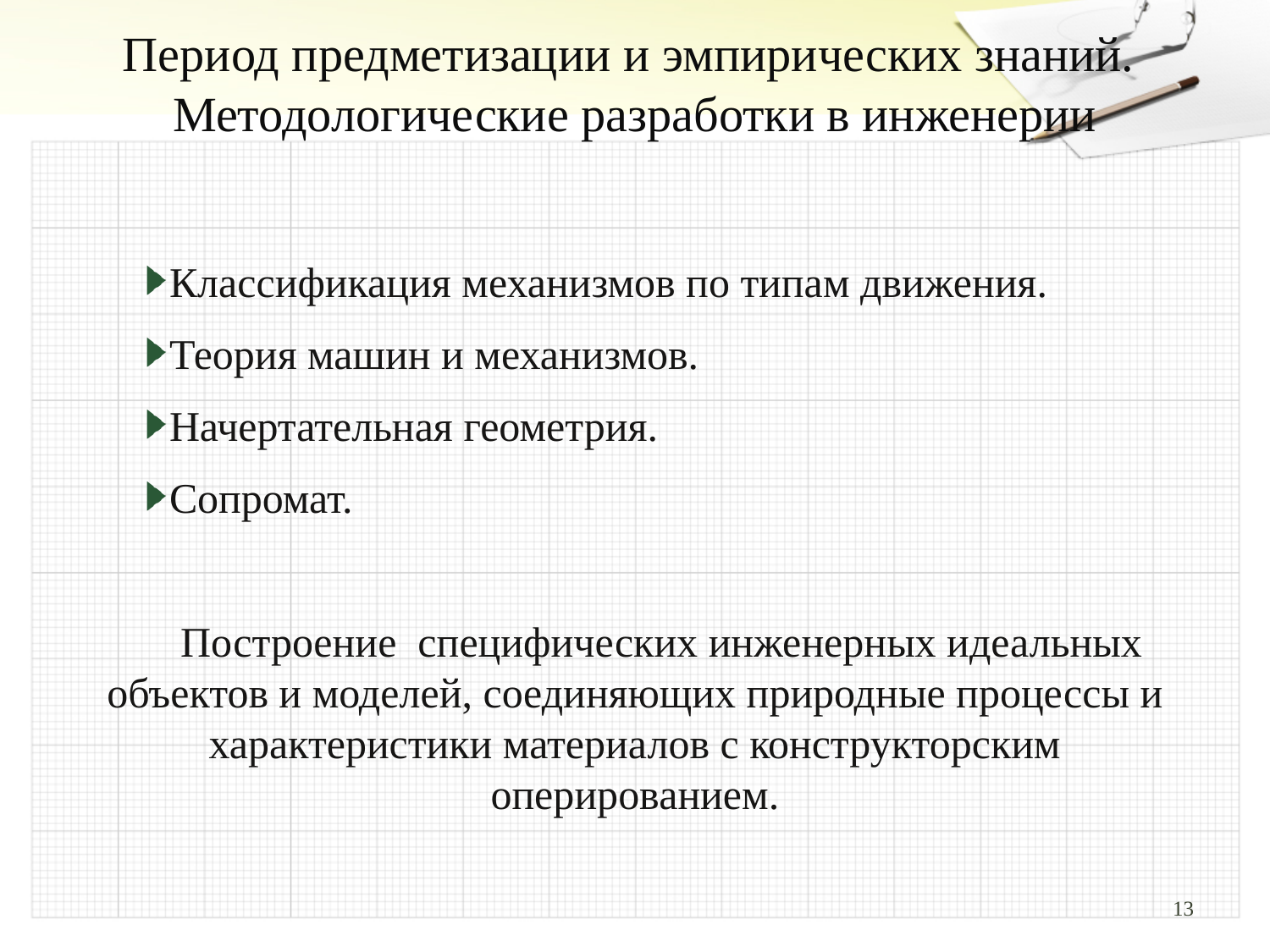

# Период предметизации и эмпирических знаний. Методологические разработки в инженерии
Классификация механизмов по типам движения.
Теория машин и механизмов.
Начертательная геометрия.
Сопромат.

     Построение  специфических инженерных идеальных объектов и моделей, соединяющих природные процессы и характеристики материалов с конструкторским оперированием.
13